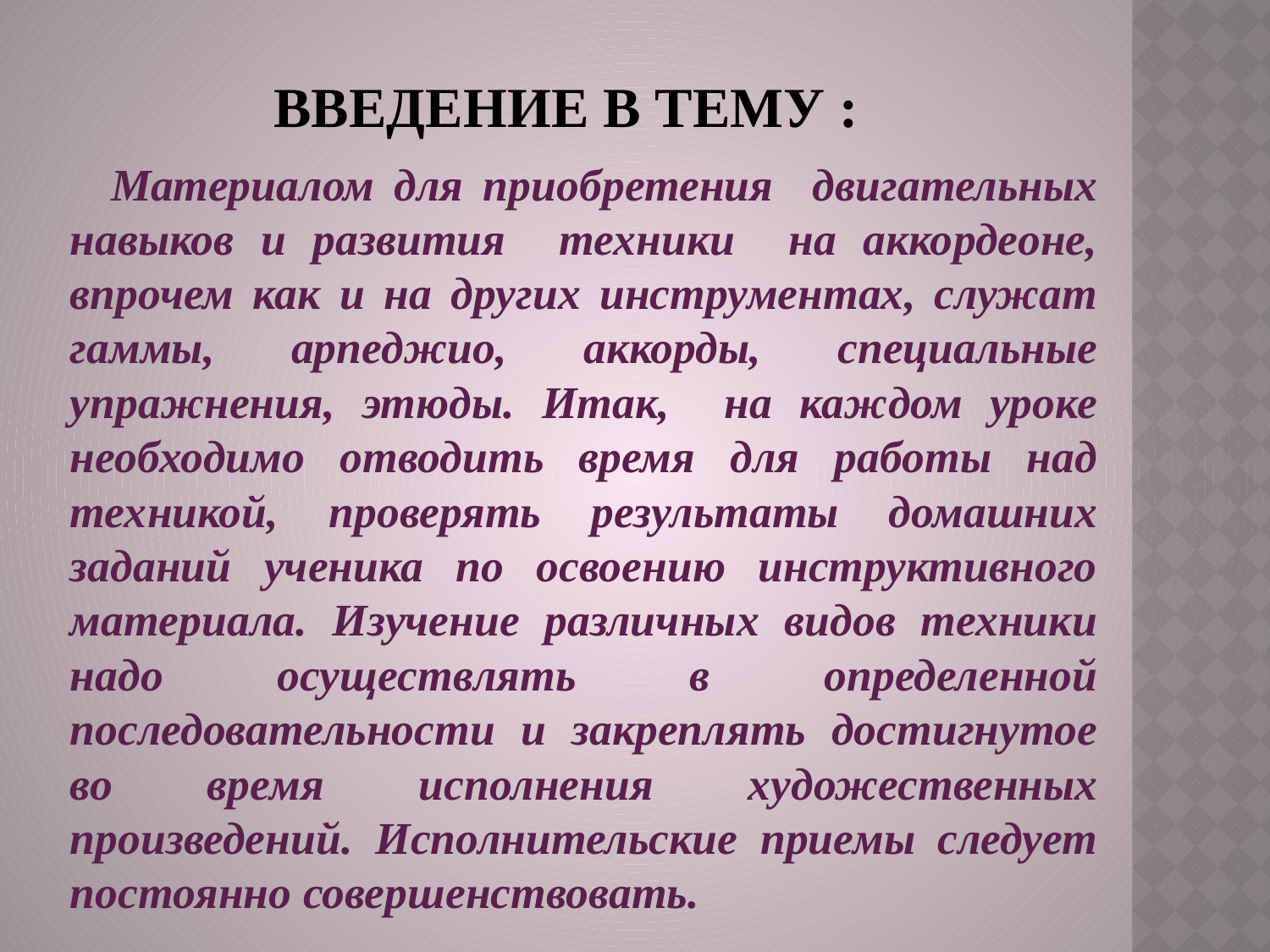

# Введение в тему :
    Материалом для приобретения  двигательных навыков и развития  техники  на аккордеоне, впрочем как и на других инструментах, служат гаммы, арпеджио, аккорды, специальные упражнения, этюды. Итак,  на каждом уроке необходимо отводить время для работы над техникой, проверять результаты домашних заданий ученика по освоению инструктивного материала. Изучение различных видов техники надо осуществлять в определенной последовательности и закреплять достигнутое во время исполнения художественных произведений. Исполнительские приемы следует постоянно совершенствовать.